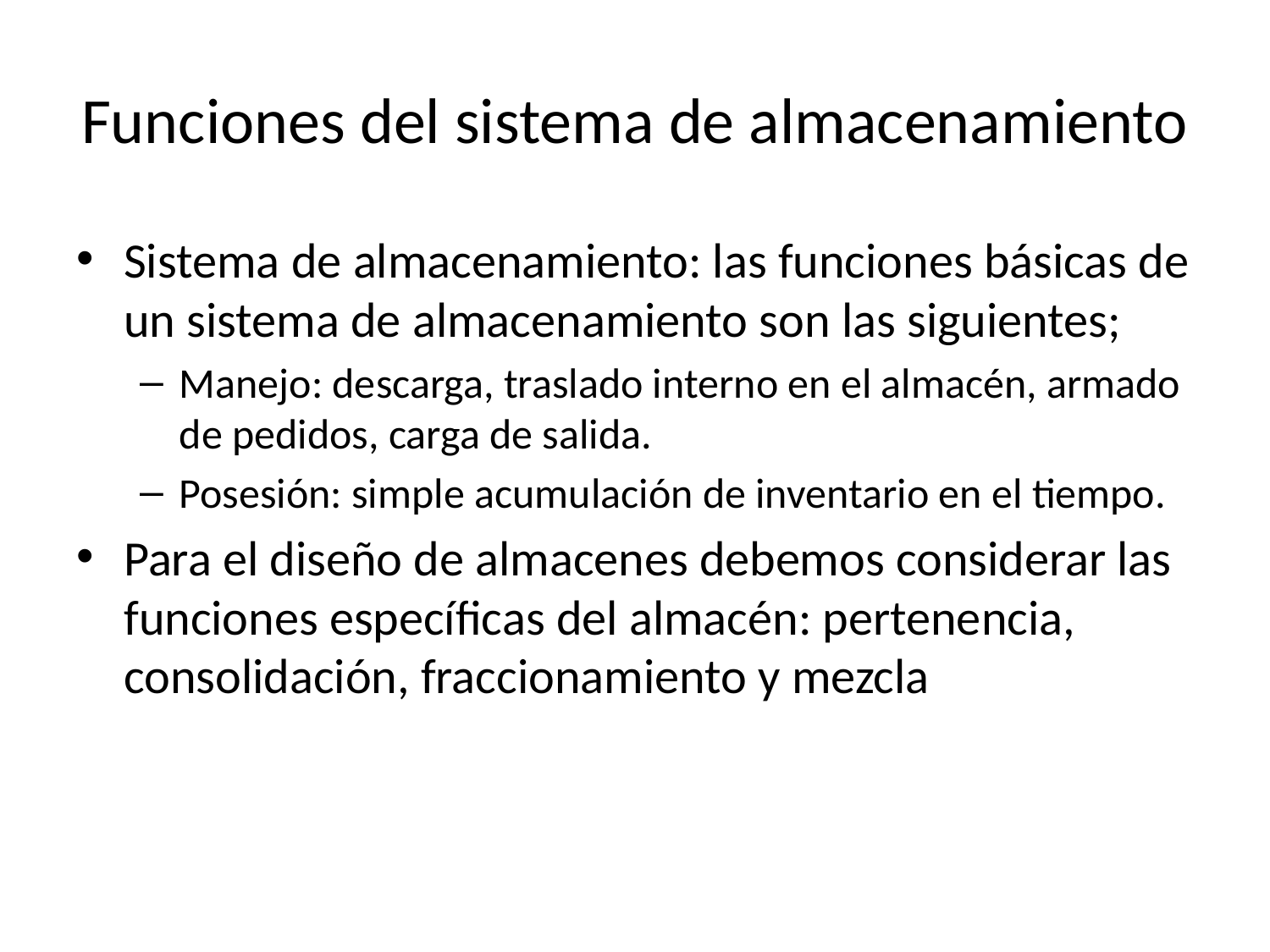

# Funciones del sistema de almacenamiento
Sistema de almacenamiento: las funciones básicas de un sistema de almacenamiento son las siguientes;
Manejo: descarga, traslado interno en el almacén, armado de pedidos, carga de salida.
Posesión: simple acumulación de inventario en el tiempo.
Para el diseño de almacenes debemos considerar las funciones específicas del almacén: pertenencia, consolidación, fraccionamiento y mezcla